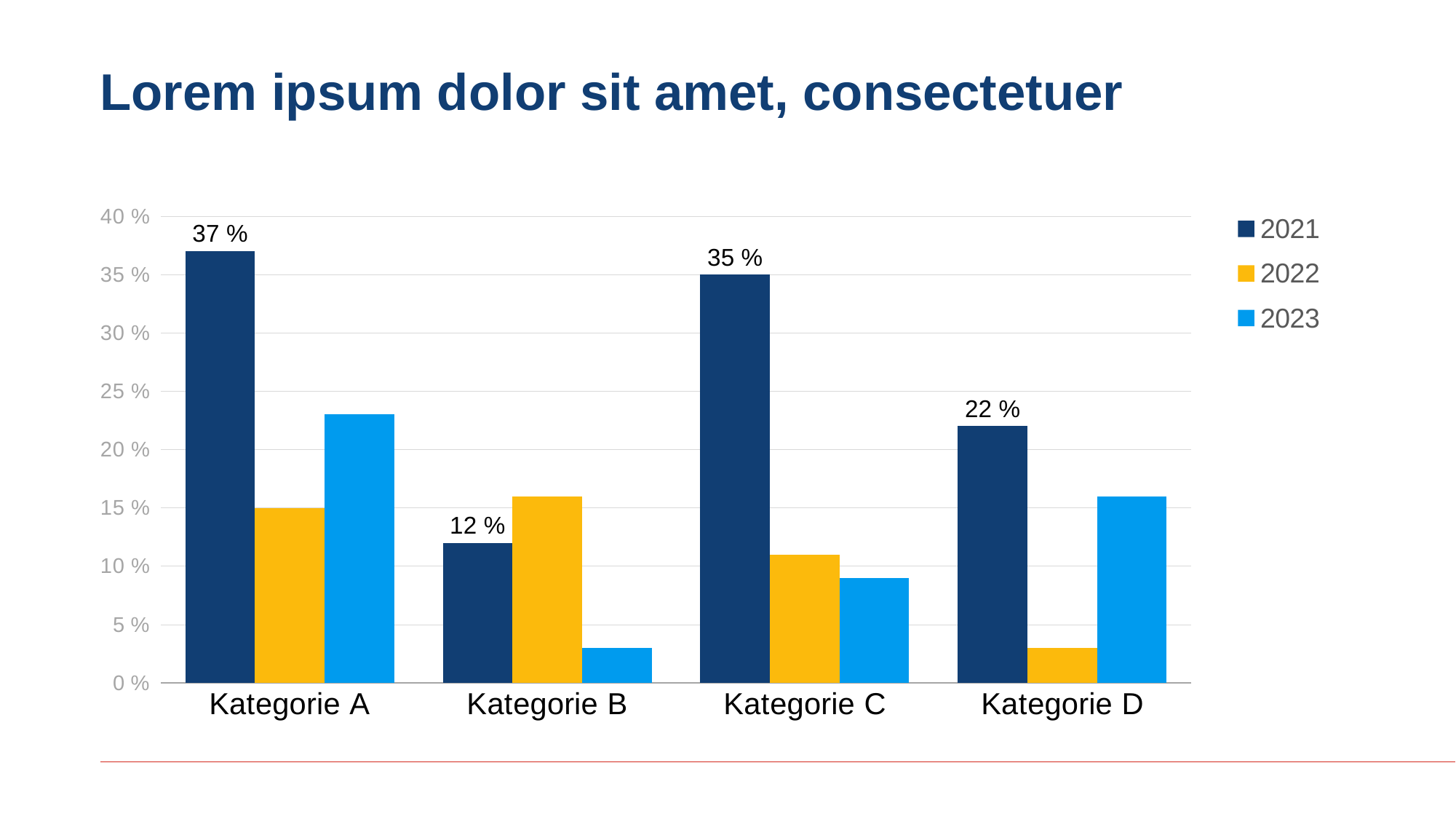

# Lorem ipsum dolor sit amet, consectetuer

### Chart

| Category | 2021 | 2022 | 2023 |
|---|---|---|---|
| Kategorie A | 0.37 | 0.15 | 0.23 |
| Kategorie B | 0.12 | 0.16 | 0.03 |
| Kategorie C | 0.35 | 0.11 | 0.09 |
| Kategorie D | 0.22 | 0.03 | 0.16 |